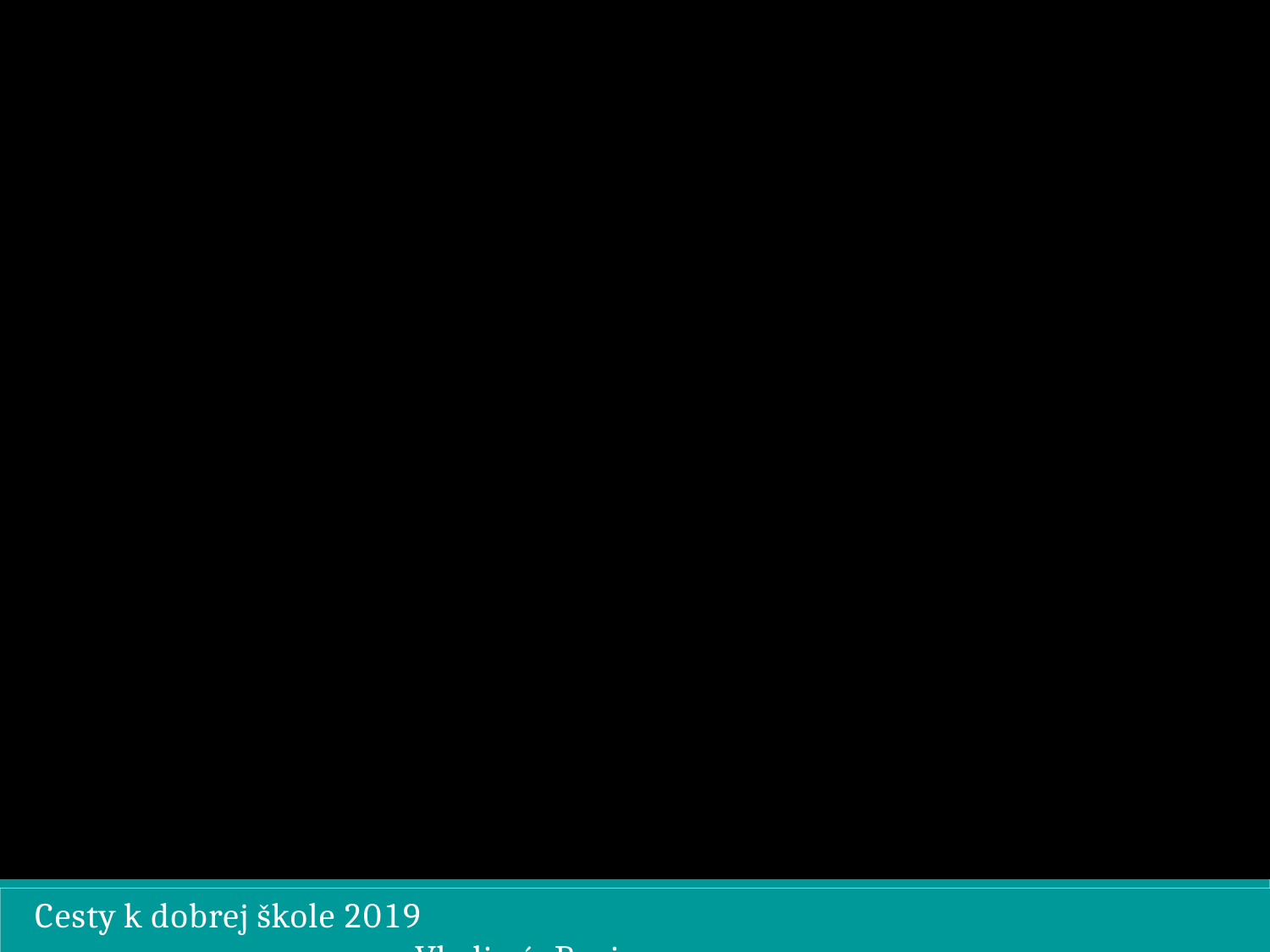

Cesty k dobrej škole 2019									Vladimír Burjan